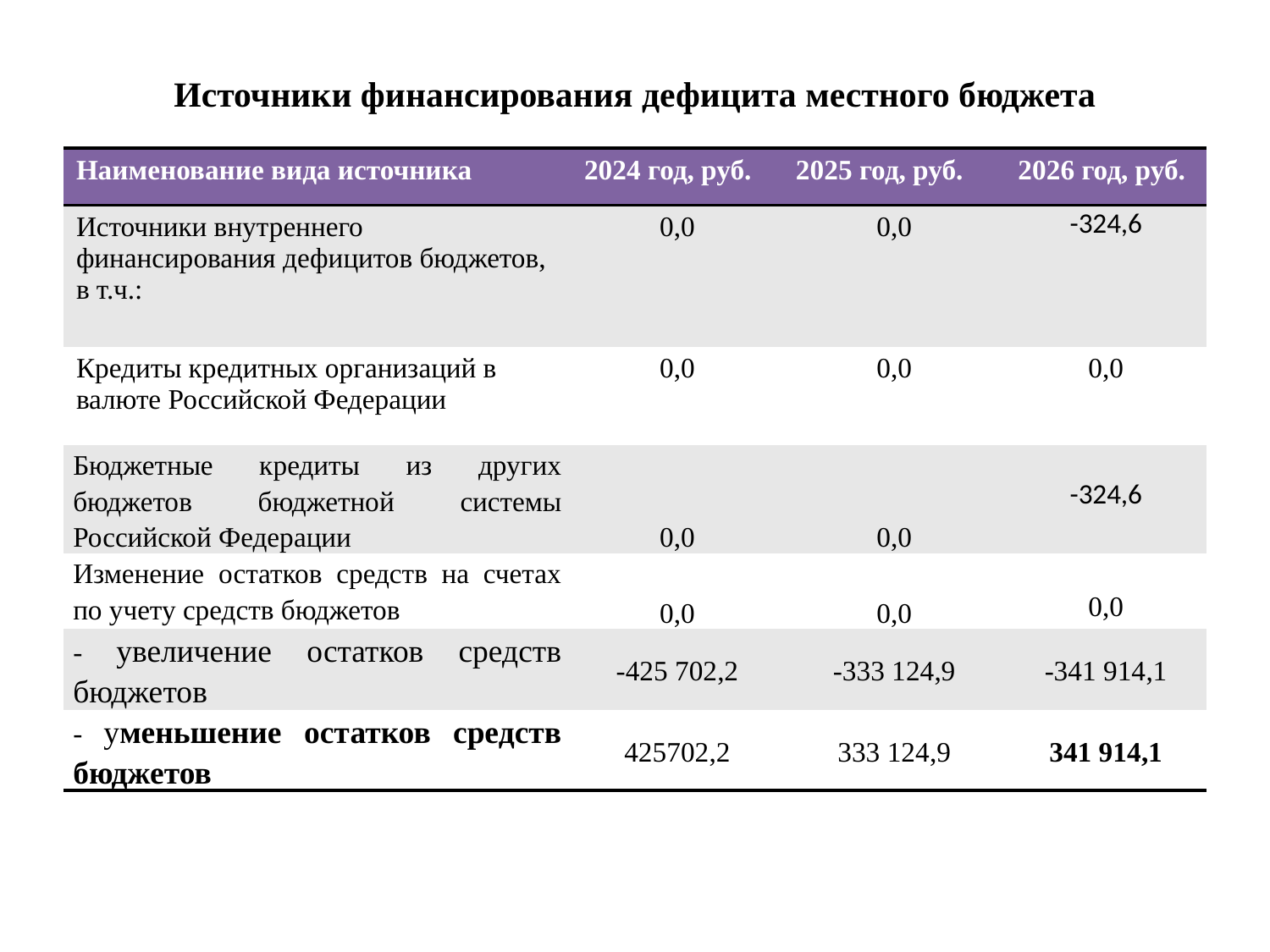

# Источники финансирования дефицита местного бюджета
| Наименование вида источника | 2024 год, руб. | 2025 год, руб. | 2026 год, руб. |
| --- | --- | --- | --- |
| Источники внутреннего финансирования дефицитов бюджетов, в т.ч.: | 0,0 | 0,0 | -324,6 |
| Кредиты кредитных организаций в валюте Российской Федерации | 0,0 | 0,0 | 0,0 |
| Бюджетные кредиты из других бюджетов бюджетной системы Российской Федерации | 0,0 | 0,0 | -324,6 |
| Изменение остатков средств на счетах по учету средств бюджетов | 0,0 | 0,0 | 0,0 |
| - увеличение остатков средств бюджетов | -425 702,2 | -333 124,9 | -341 914,1 |
| - уменьшение остатков средств бюджетов | 425702,2 | 333 124,9 | 341 914,1 |